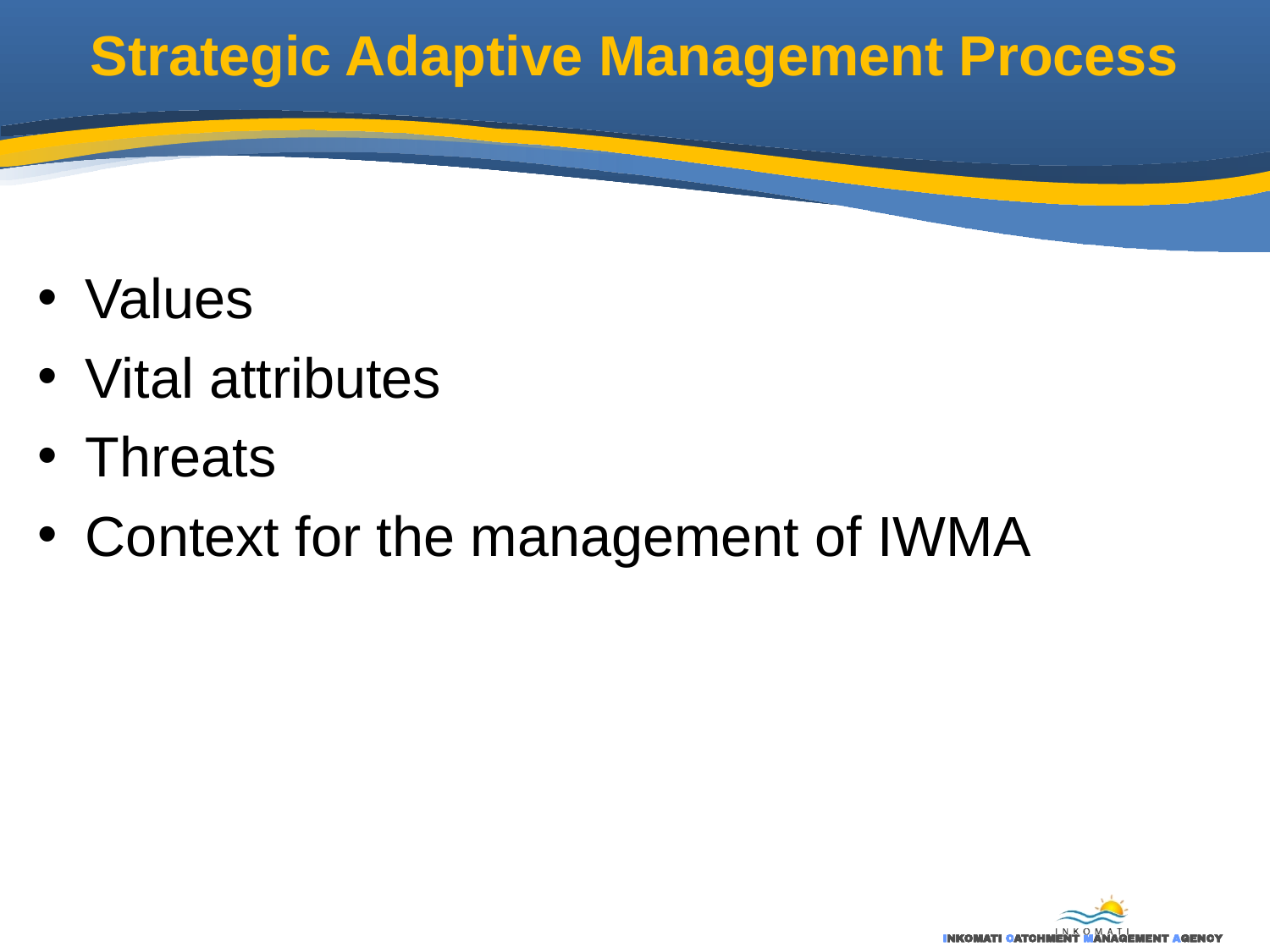

# Strategic Adaptive Management Process
Values
Vital attributes
Threats
Context for the management of IWMA